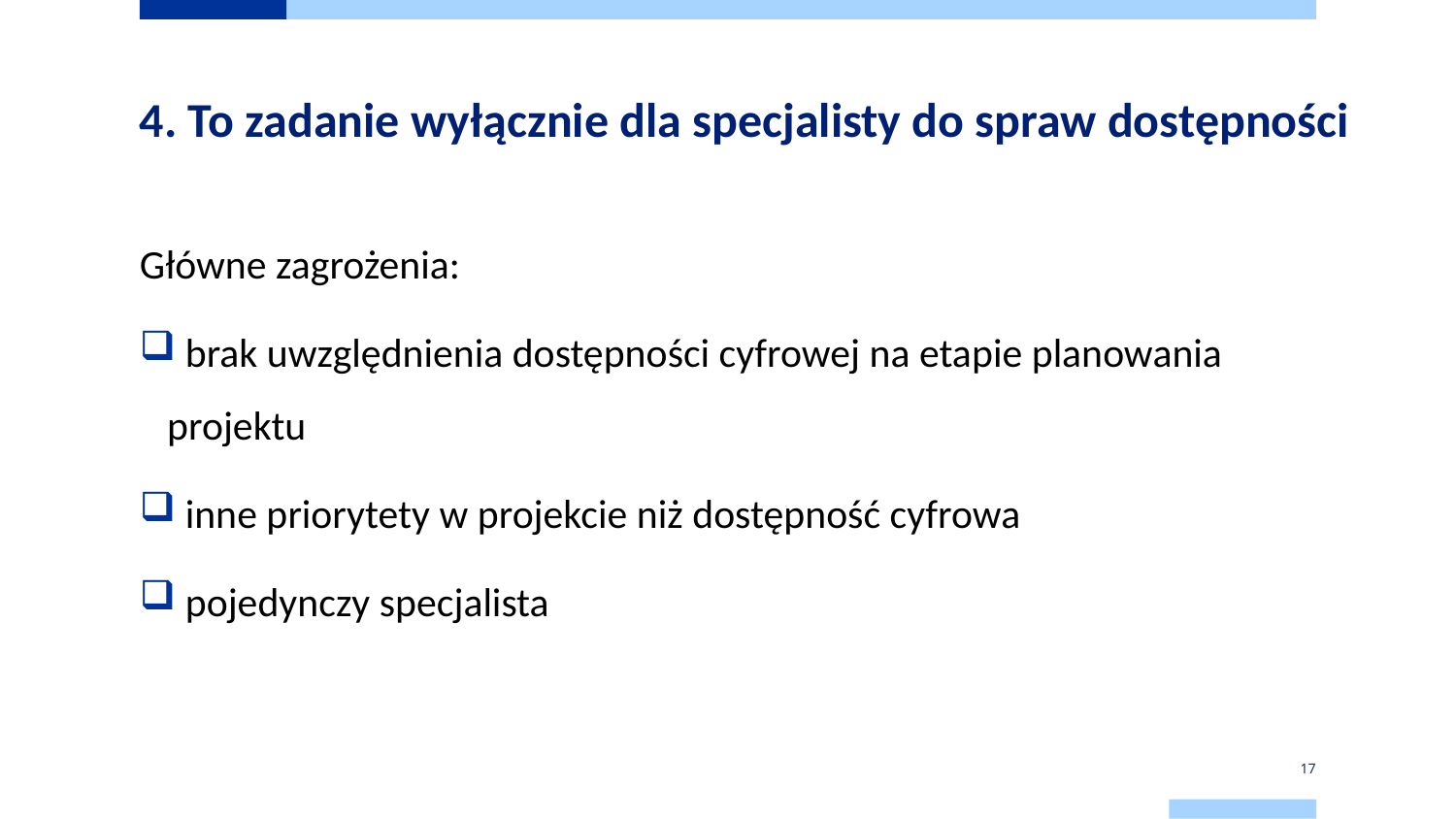

# 4. To zadanie wyłącznie dla specjalisty do spraw dostępności
Główne zagrożenia:
 brak uwzględnienia dostępności cyfrowej na etapie planowania projektu
 inne priorytety w projekcie niż dostępność cyfrowa
 pojedynczy specjalista

17